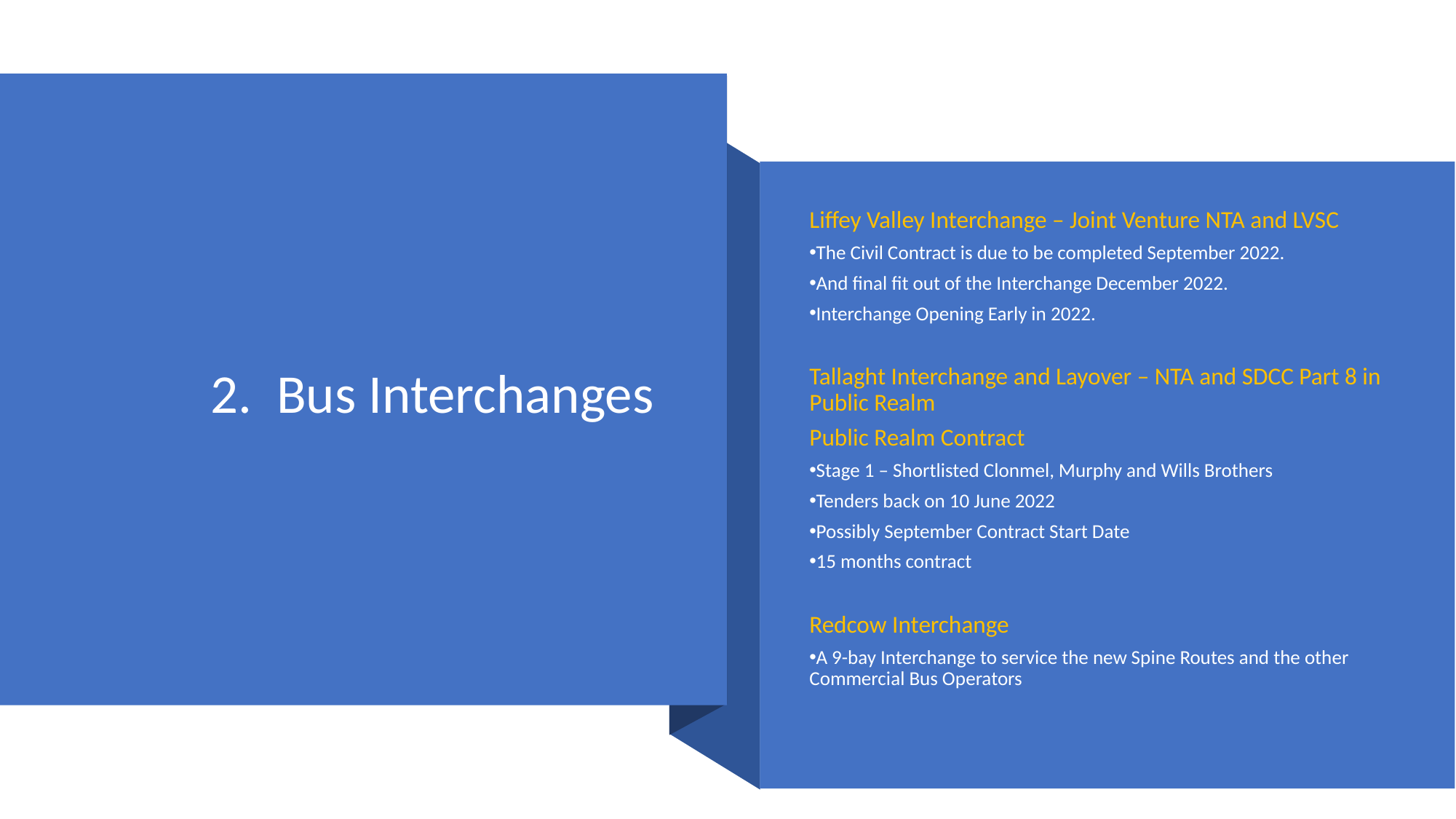

2.  Bus Interchanges

Liffey Valley Interchange – Joint Venture NTA and LVSC
The Civil Contract is due to be completed September 2022.
And final fit out of the Interchange December 2022.
Interchange Opening Early in 2022.

Tallaght Interchange and Layover – NTA and SDCC Part 8 in Public Realm
Public Realm Contract
Stage 1 – Shortlisted Clonmel, Murphy and Wills Brothers
Tenders back on 10 June 2022
Possibly September Contract Start Date
15 months contract

Redcow Interchange
A 9-bay Interchange to service the new Spine Routes and the other Commercial Bus Operators